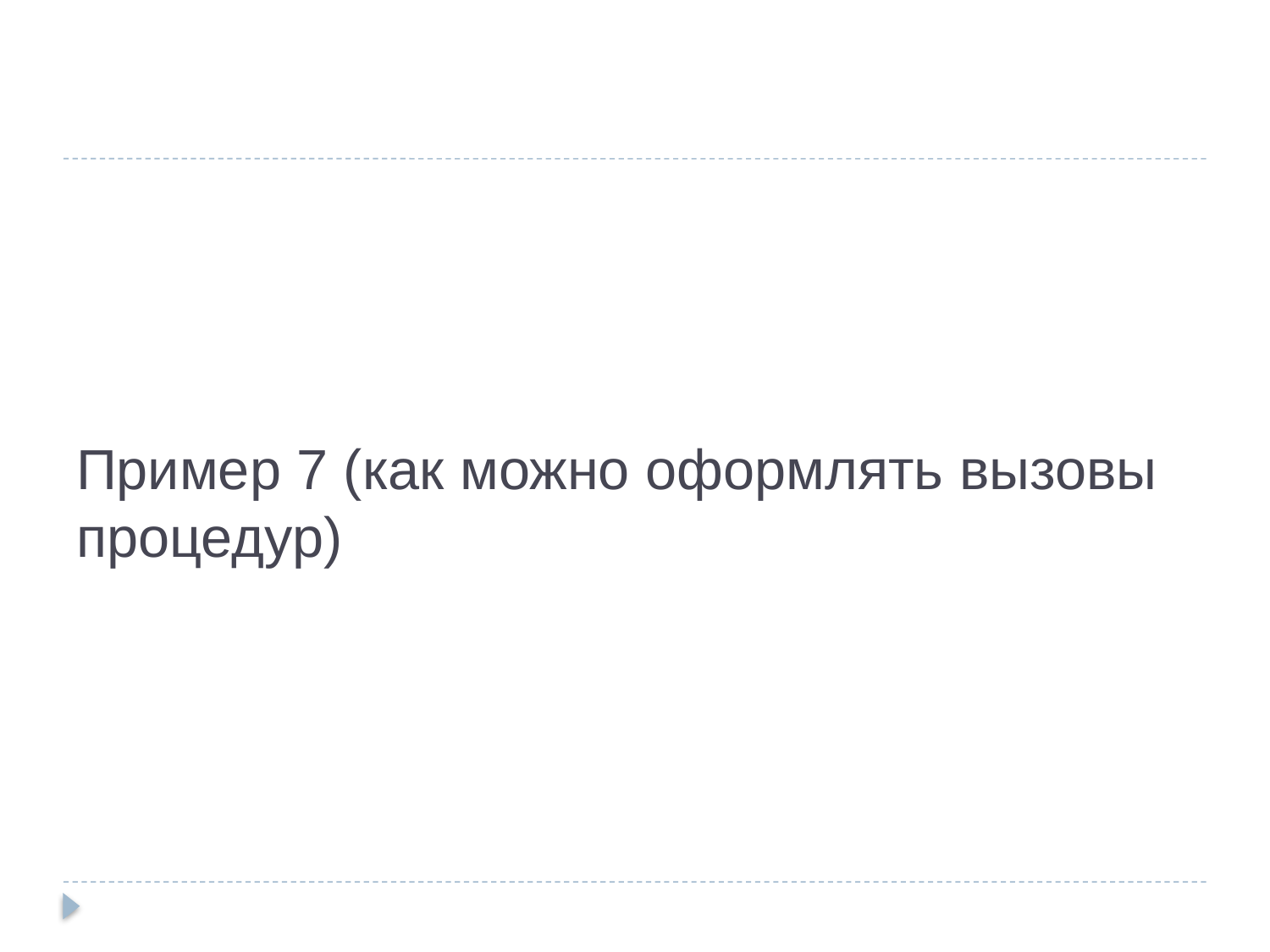

# Пример 7 (как можно оформлять вызовы процедур)